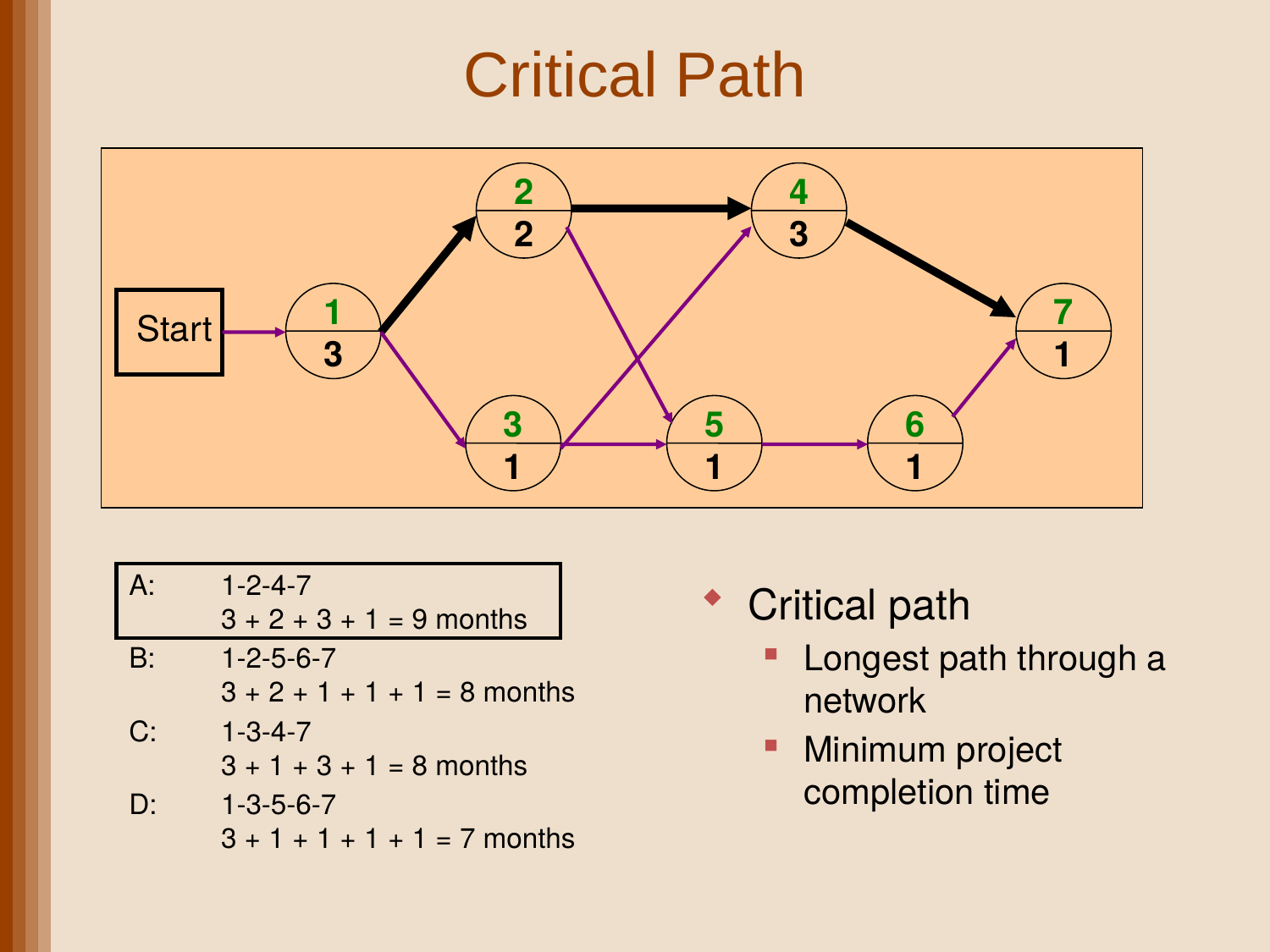

# Critical Path

2

4
2
3

1

7

Start
3
1

3

5

6
1
1
1

A:	1-2-4-7
3 + 2 + 3 + 1 = 9 months
B:	1-2-5-6-7
3 + 2 + 1 + 1 + 1 = 8 months
C:	1-3-4-7
3 + 1 + 3 + 1 = 8 months
D:	1-3-5-6-7
3 + 1 + 1 + 1 + 1 = 7 months

Critical path
Longest path through a network
Minimum project completion time